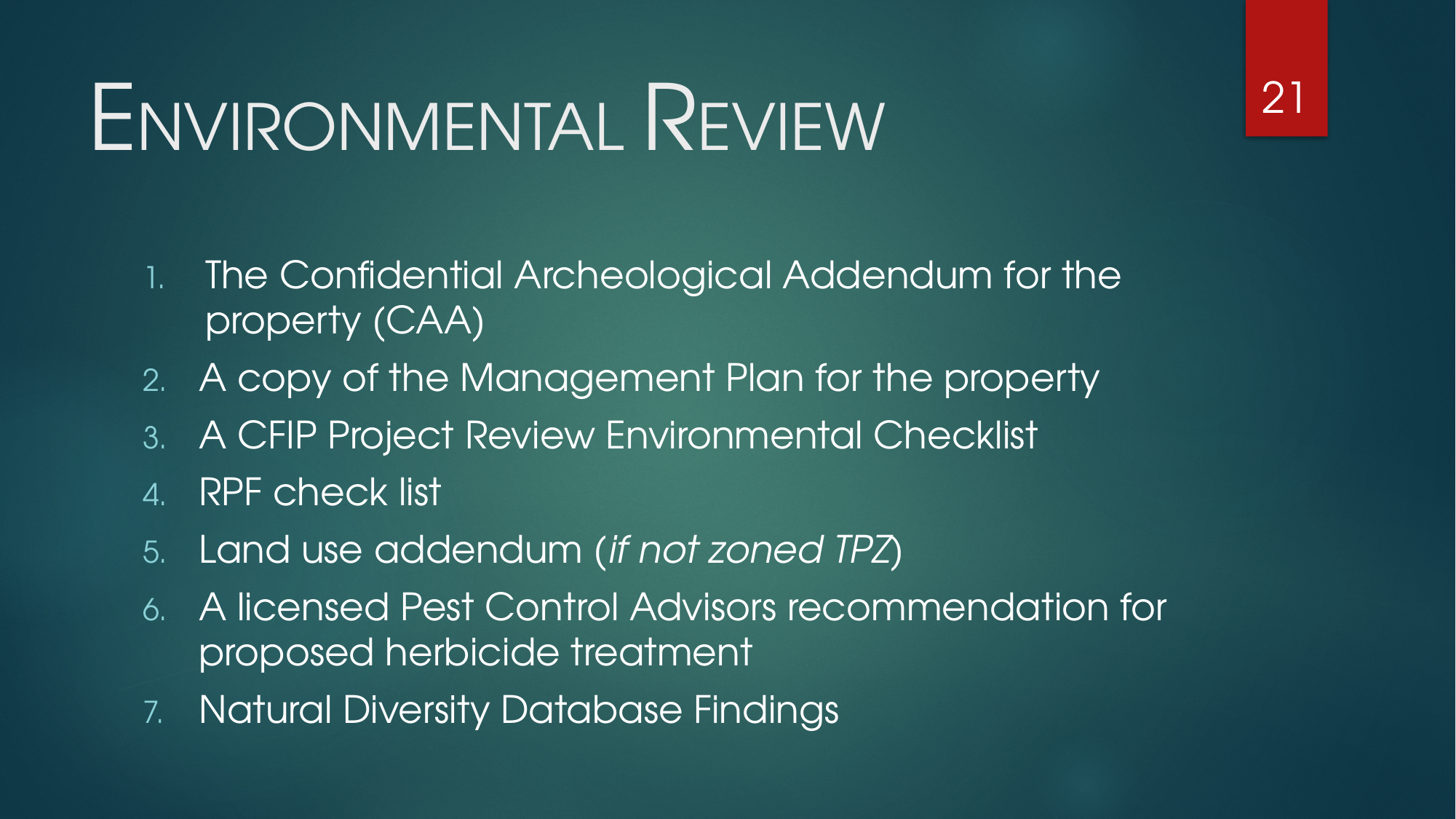

21
# ENVIRONMENTAL REVIEW
The Confidential Archeological Addendum for the property (CAA)
A copy of the Management Plan for the property
A CFIP Project Review Environmental Checklist
RPF check list
Land use addendum (if not zoned TPZ)
A licensed Pest Control Advisors recommendation for proposed herbicide treatment
Natural Diversity Database Findings